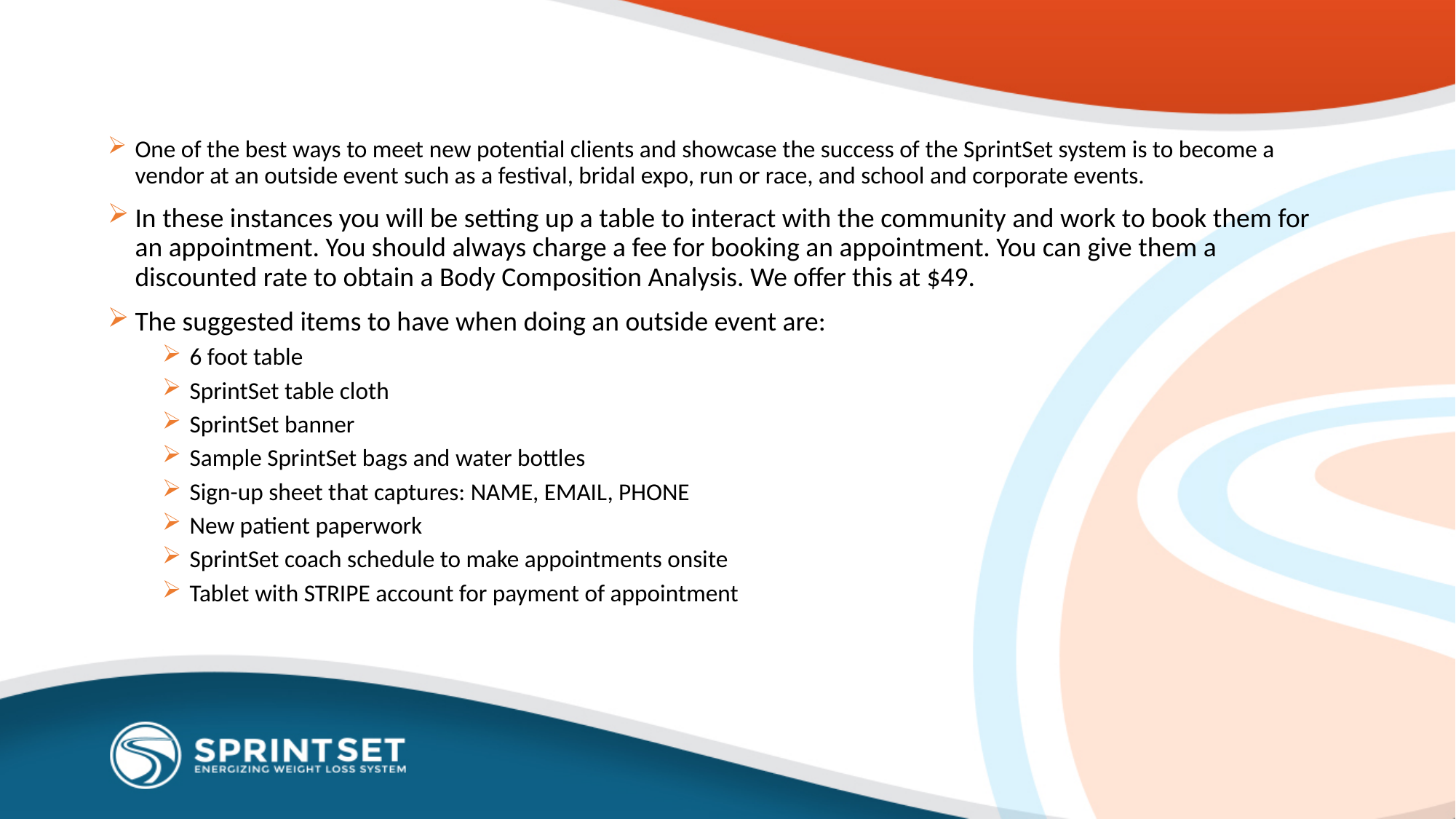

One of the best ways to meet new potential clients and showcase the success of the SprintSet system is to become a vendor at an outside event such as a festival, bridal expo, run or race, and school and corporate events.
In these instances you will be setting up a table to interact with the community and work to book them for an appointment. You should always charge a fee for booking an appointment. You can give them a discounted rate to obtain a Body Composition Analysis. We offer this at $49.
The suggested items to have when doing an outside event are:
6 foot table
SprintSet table cloth
SprintSet banner
Sample SprintSet bags and water bottles
Sign-up sheet that captures: NAME, EMAIL, PHONE
New patient paperwork
SprintSet coach schedule to make appointments onsite
Tablet with STRIPE account for payment of appointment